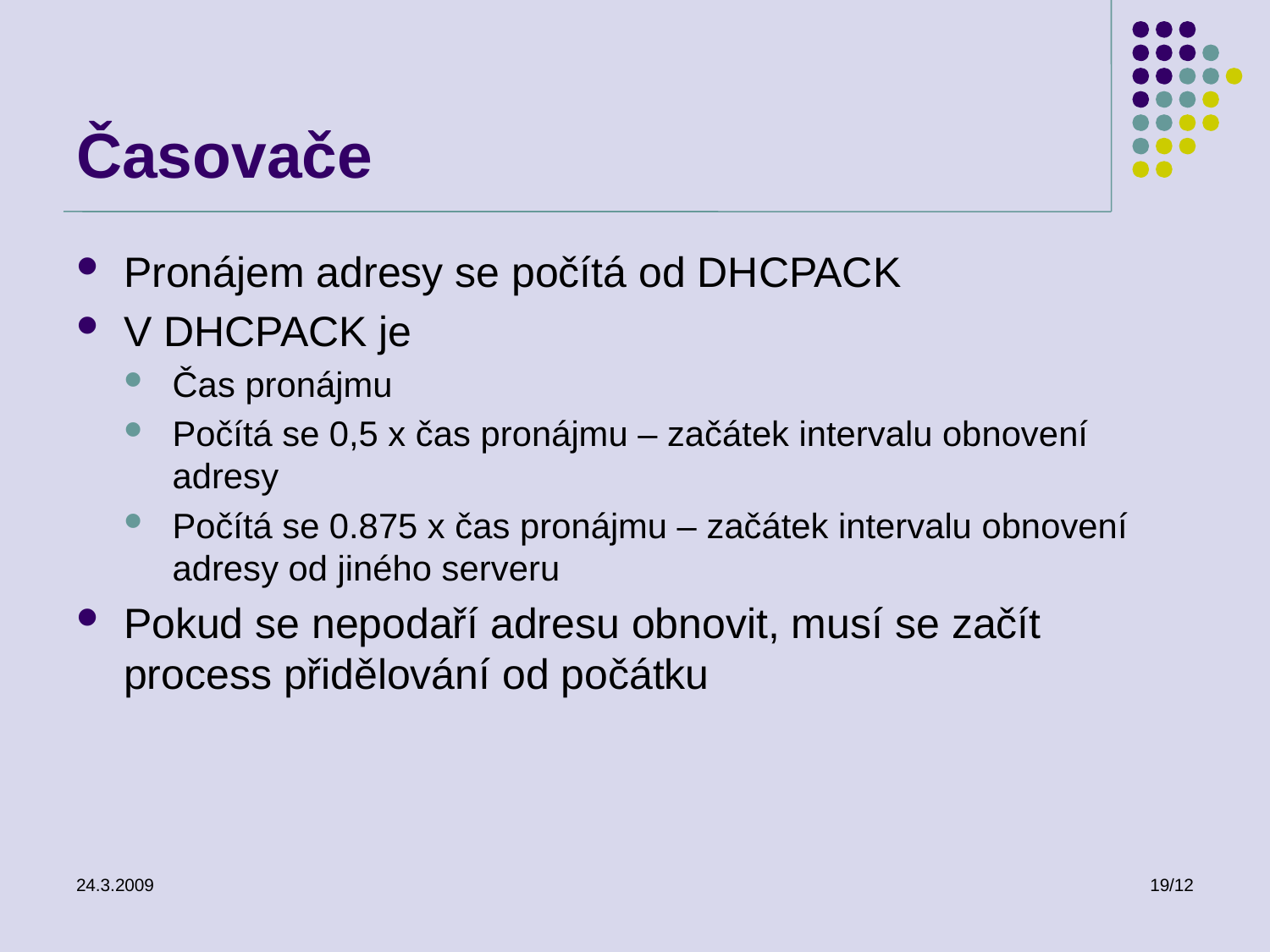

# Časovače
Pronájem adresy se počítá od DHCPACK
V DHCPACK je
Čas pronájmu
Počítá se 0,5 x čas pronájmu – začátek intervalu obnovení adresy
Počítá se 0.875 x čas pronájmu – začátek intervalu obnovení adresy od jiného serveru
Pokud se nepodaří adresu obnovit, musí se začít process přidělování od počátku

24.3.2009
19/12